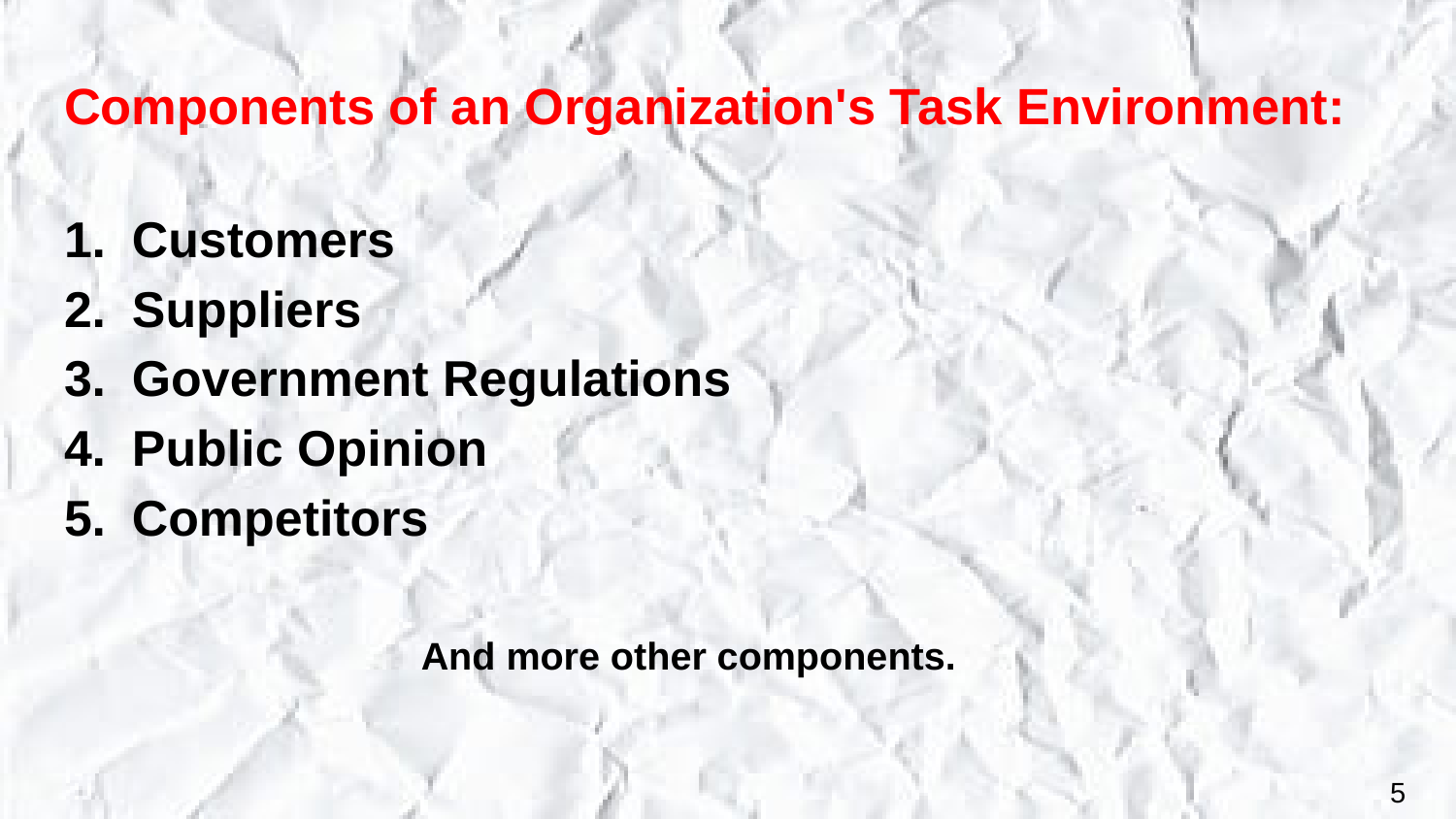

# Components of an Organization's Task Environment:
Customers
Suppliers
Government Regulations
Public Opinion
Competitors

And more other components.
5